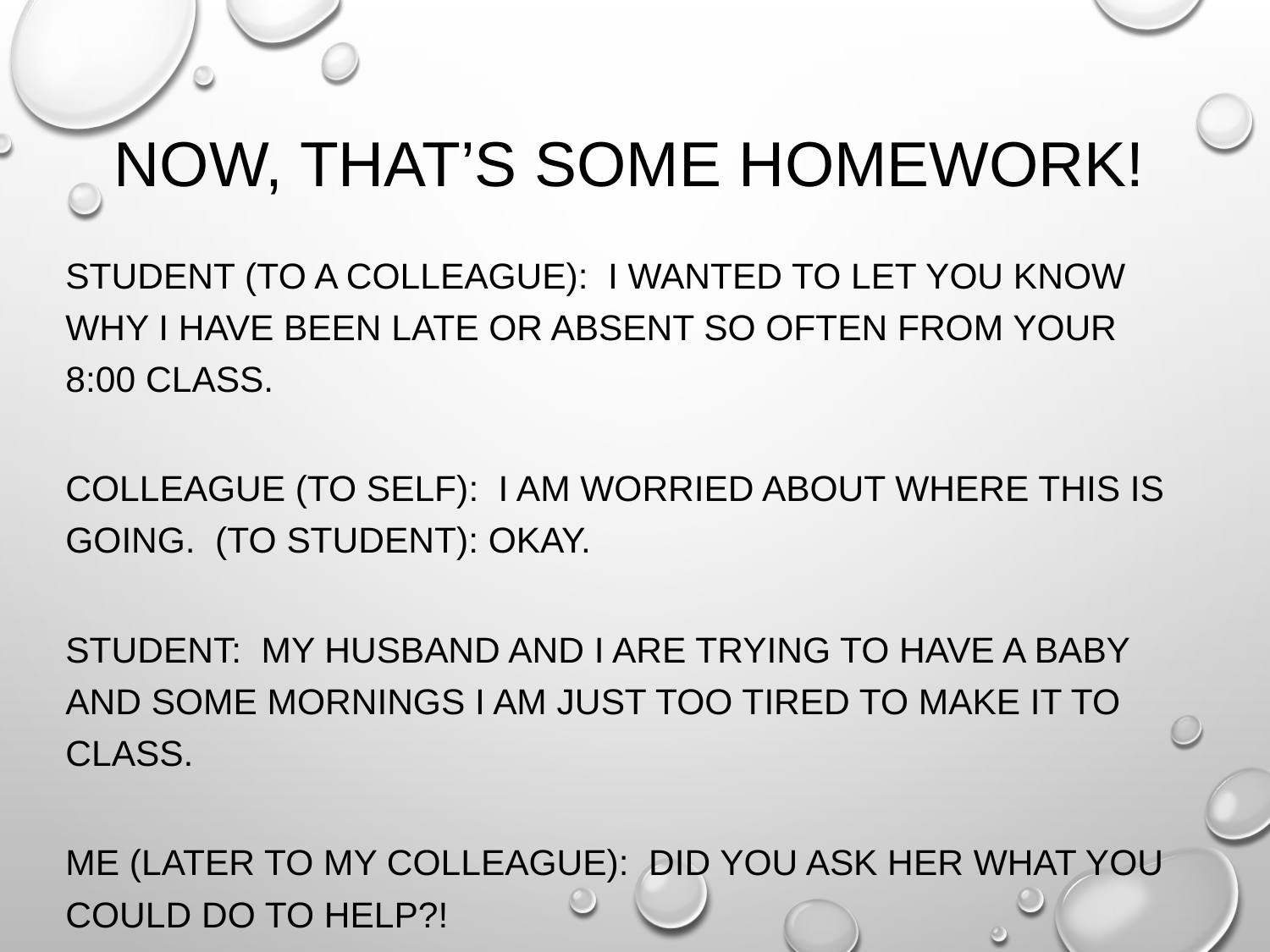

# Now, That’s Some Homework!

Student (to a colleague):  I wanted to let you know why I have been late or absent so often from your 8:00 class.

Colleague (to self):  I am worried about where this is going.  (to student): Okay.

Student:  My husband and I are trying to have a baby and some mornings I am just too tired to make it to class.

Me (later to my colleague):  Did you ask her what you could do to help?!